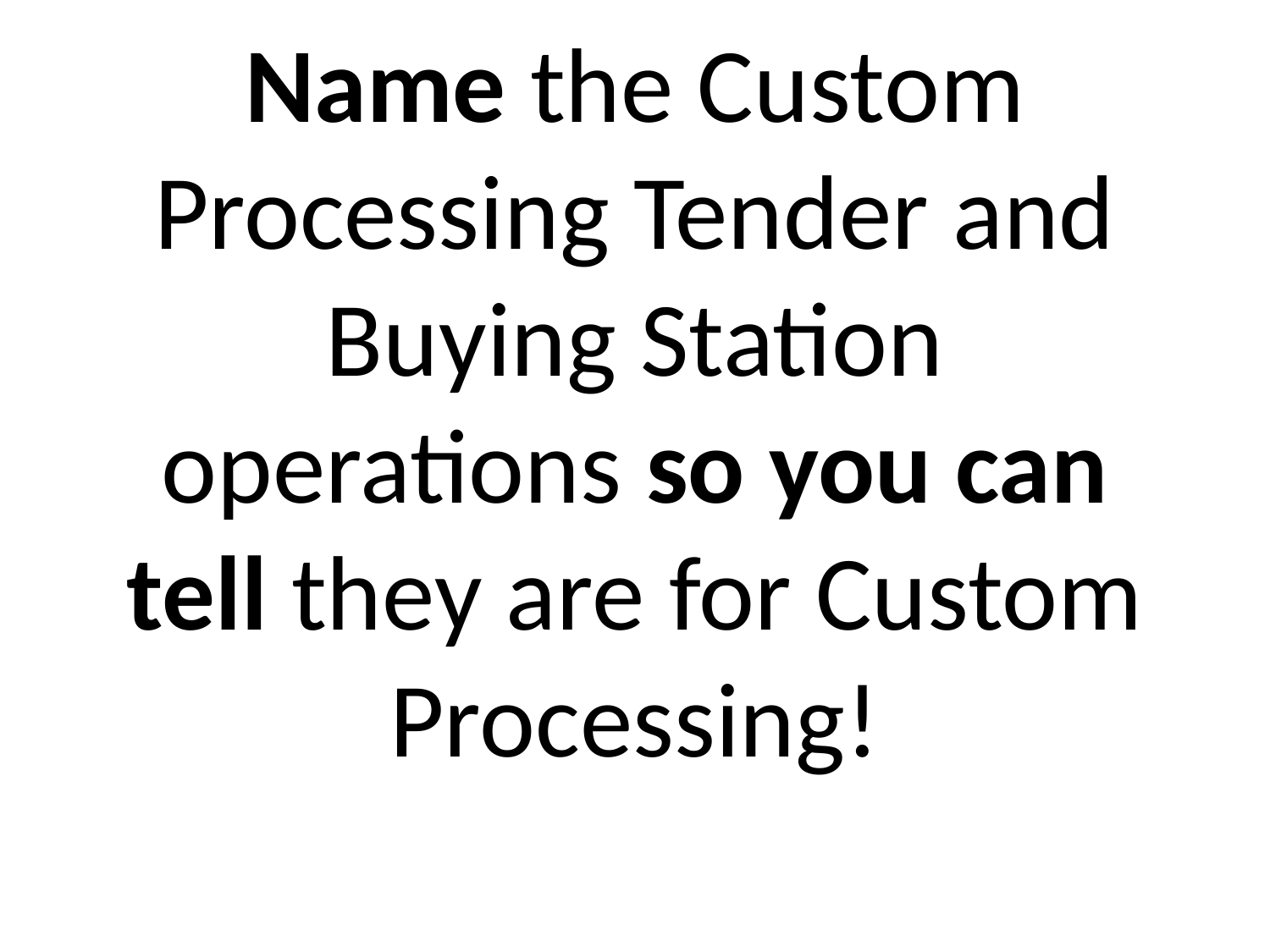

# Name the Custom Processing Tender and Buying Station operations so you can tell they are for Custom Processing!